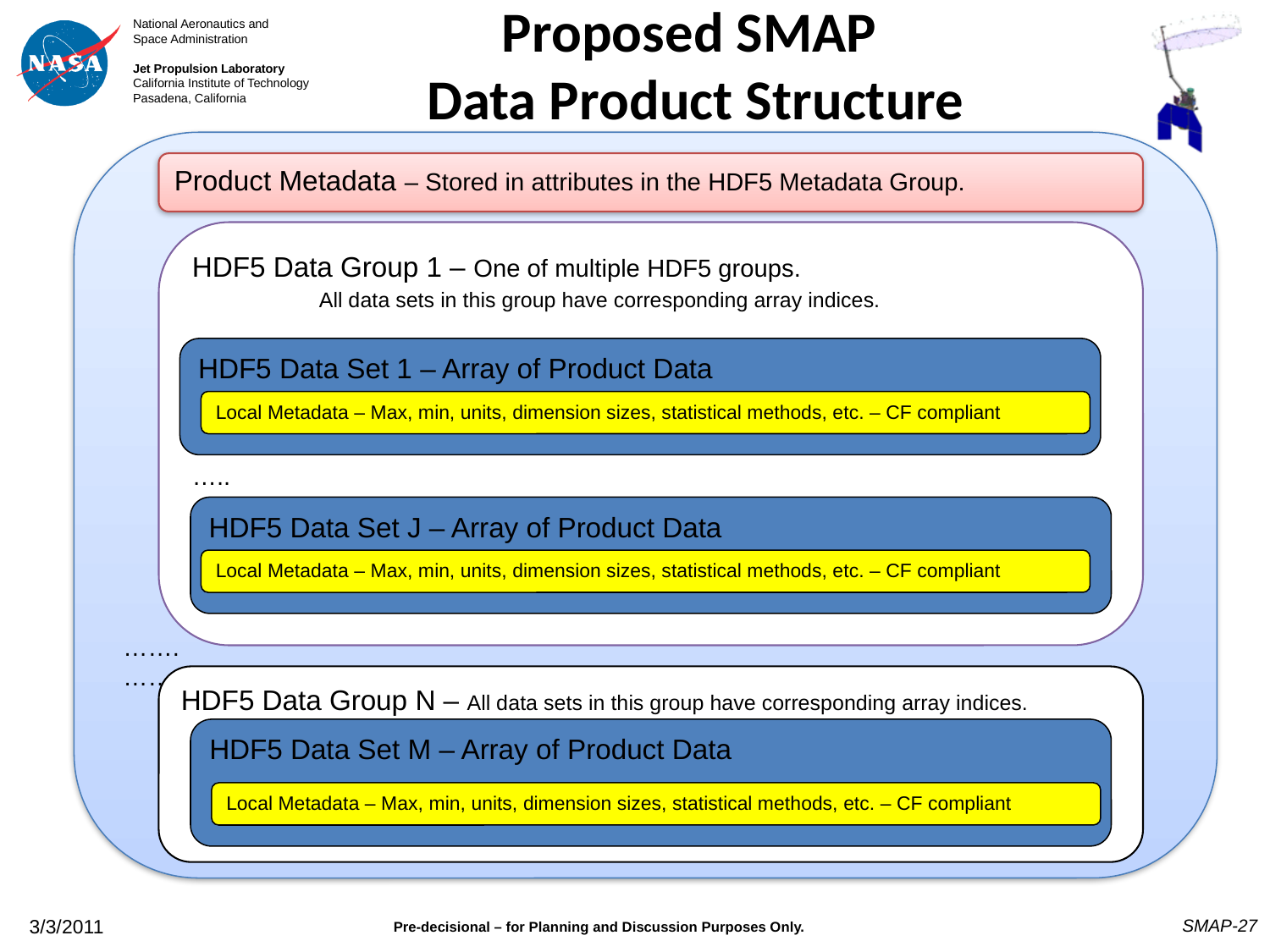

# Proposed SMAP Data Product Structure

…….
…….

Product Metadata – Stored in attributes in the HDF5 Metadata Group.
HDF5 Data Group 1 – One of multiple HDF5 groups.
	All data sets in this group have corresponding array indices.

…..
…..

HDF5 Data Set 1 – Array of Product Data

Local Metadata – Max, min, units, dimension sizes, statistical methods, etc. – CF compliant
HDF5 Data Set J – Array of Product Data

Local Metadata – Max, min, units, dimension sizes, statistical methods, etc. – CF compliant
HDF5 Data Group N – All data sets in this group have corresponding array indices.
HDF5 Data Set M – Array of Product Data

Local Metadata – Max, min, units, dimension sizes, statistical methods, etc. – CF compliant
SMAP-27